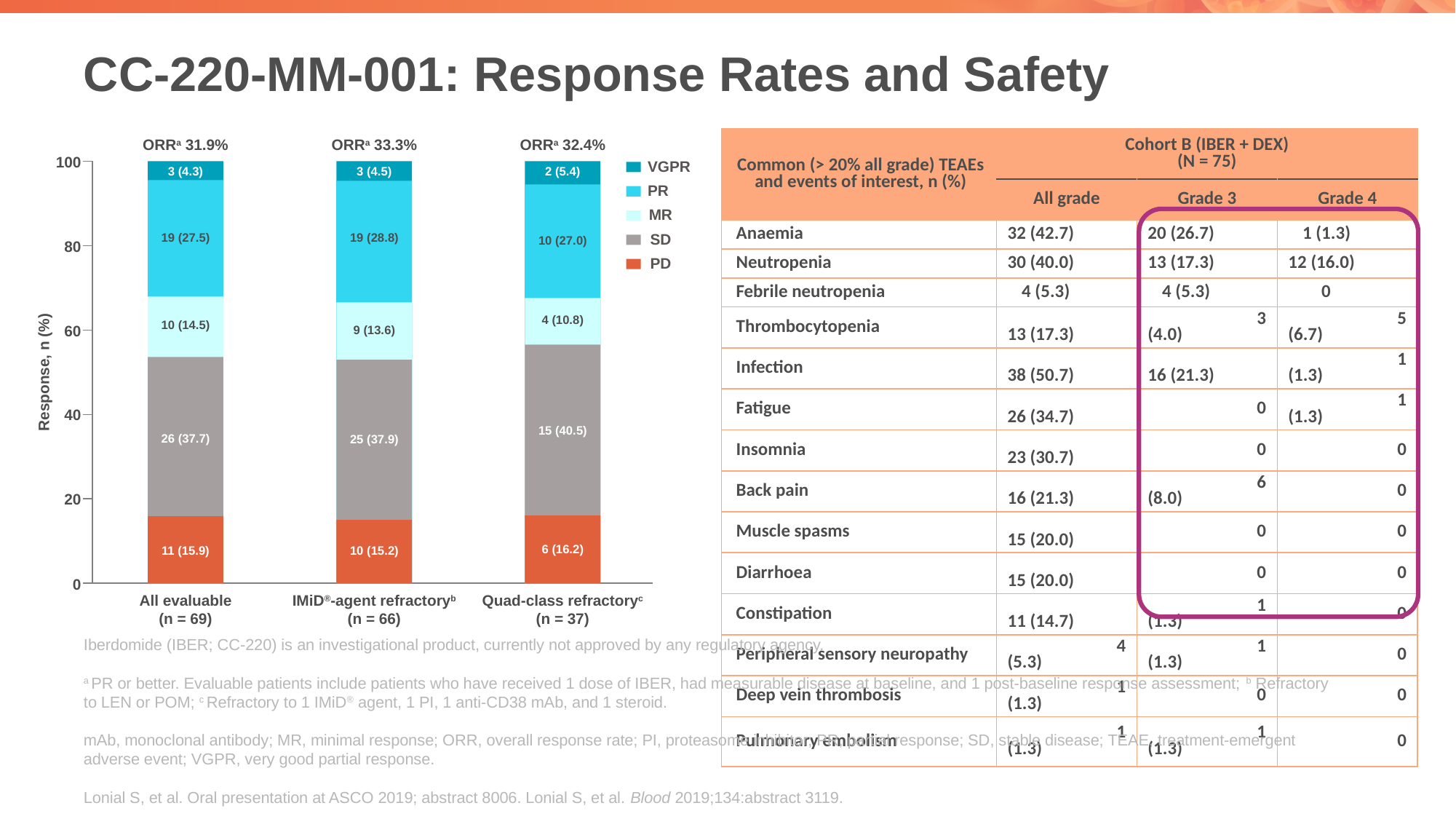

# CC-220-MM-001: Response Rates and Safety
| Common (> 20% all grade) TEAEs and events of interest, n (%) | Cohort B (IBER + DEX) (N = 75) |  |  |
| --- | --- | --- | --- |
|  | All grade | Grade 3 | Grade 4 |
| Anaemia | 32 (42.7) | 20 (26.7) | 1 (1.3) |
| Neutropenia | 30 (40.0) | 13 (17.3) | 12 (16.0) |
| Febrile neutropenia | 4 (5.3) | 4 (5.3) | 0 |
| Thrombocytopenia | 13 (17.3) | 3 (4.0) | 5 (6.7) |
| Infection | 38 (50.7) | 16 (21.3) | 1 (1.3) |
| Fatigue | 26 (34.7) | 0 | 1 (1.3) |
| Insomnia | 23 (30.7) | 0 | 0 |
| Back pain | 16 (21.3) | 6 (8.0) | 0 |
| Muscle spasms | 15 (20.0) | 0 | 0 |
| Diarrhoea | 15 (20.0) | 0 | 0 |
| Constipation | 11 (14.7) | 1 (1.3) | 0 |
| Peripheral sensory neuropathy | 4 (5.3) | 1 (1.3) | 0 |
| Deep vein thrombosis | 1 (1.3) | 0 | 0 |
| Pulmonary embolism | 1 (1.3) | 1 (1.3) | 0 |
ORRa 31.9%
ORRa 33.3%
ORRa 32.4%
100
80
60
40
20
0
VGPR

PR

MR

SD

PD

3 (4.3)

19 (27.5)
10 (14.5)
26 (37.7)
11 (15.9)
3 (4.5)

19 (28.8)
9 (13.6)
25 (37.9)
10 (15.2)
2 (5.4)

10 (27.0)
4 (10.8)
15 (40.5)
6 (16.2)
Response, n (%)
All evaluable
(n = 69)
IMiD®-agent refractoryb
(n = 66)
Quad-class refractoryc
(n = 37)

Iberdomide (IBER; CC-220) is an investigational product, currently not approved by any regulatory agency.

a PR or better. Evaluable patients include patients who have received 1 dose of IBER, had measurable disease at baseline, and 1 post-baseline response assessment; b Refractory to LEN or POM; c Refractory to 1 IMiD® agent, 1 PI, 1 anti-CD38 mAb, and 1 steroid.

mAb, monoclonal antibody; MR, minimal response; ORR, overall response rate; PI, proteasome inhibitor; PR, partial response; SD, stable disease; TEAE, treatment-emergent adverse event; VGPR, very good partial response.

Lonial S, et al. Oral presentation at ASCO 2019; abstract 8006. Lonial S, et al. Blood 2019;134:abstract 3119.